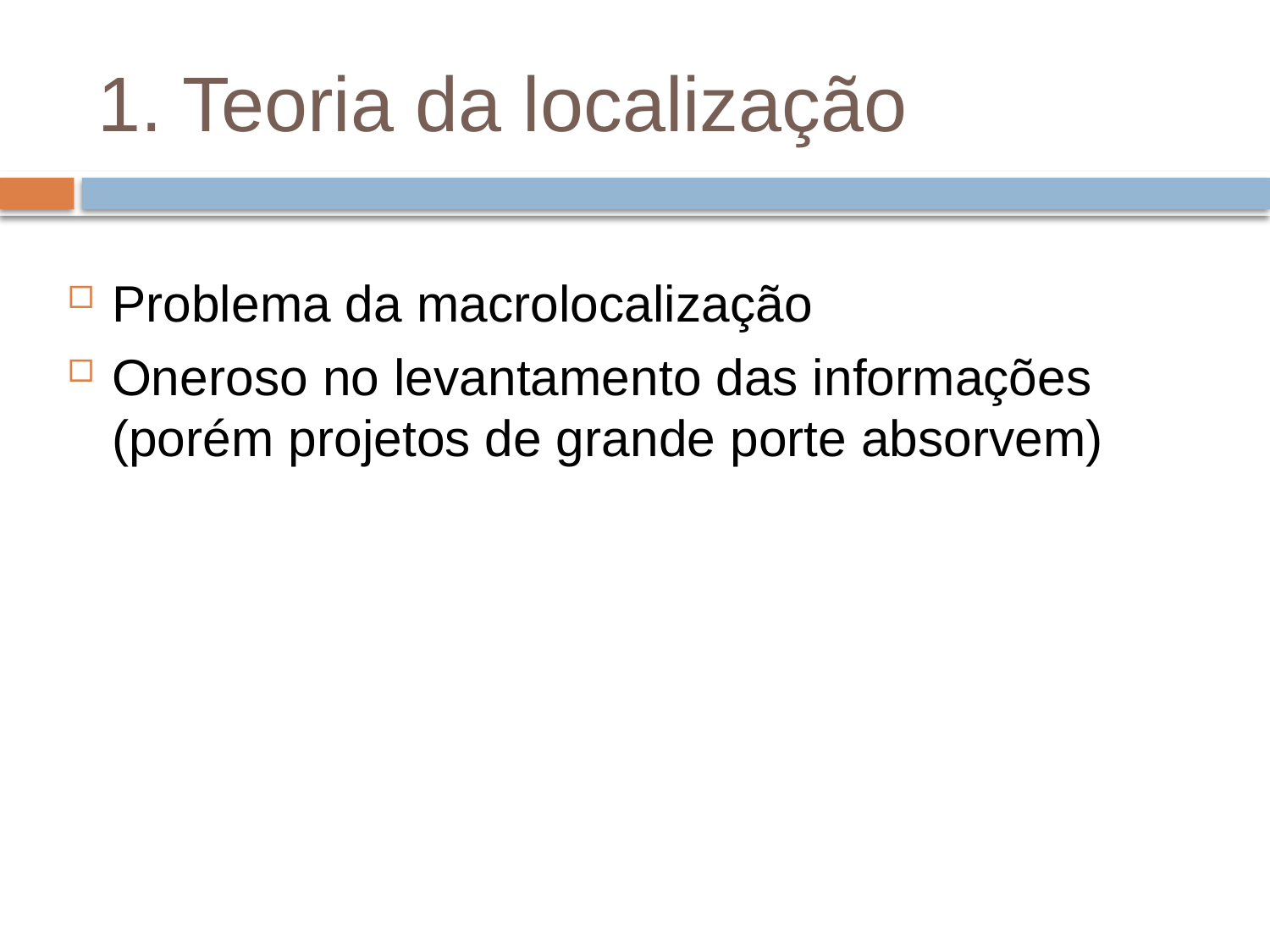

# 1. Teoria da localização
Problema da macrolocalização
Oneroso no levantamento das informações (porém projetos de grande porte absorvem)